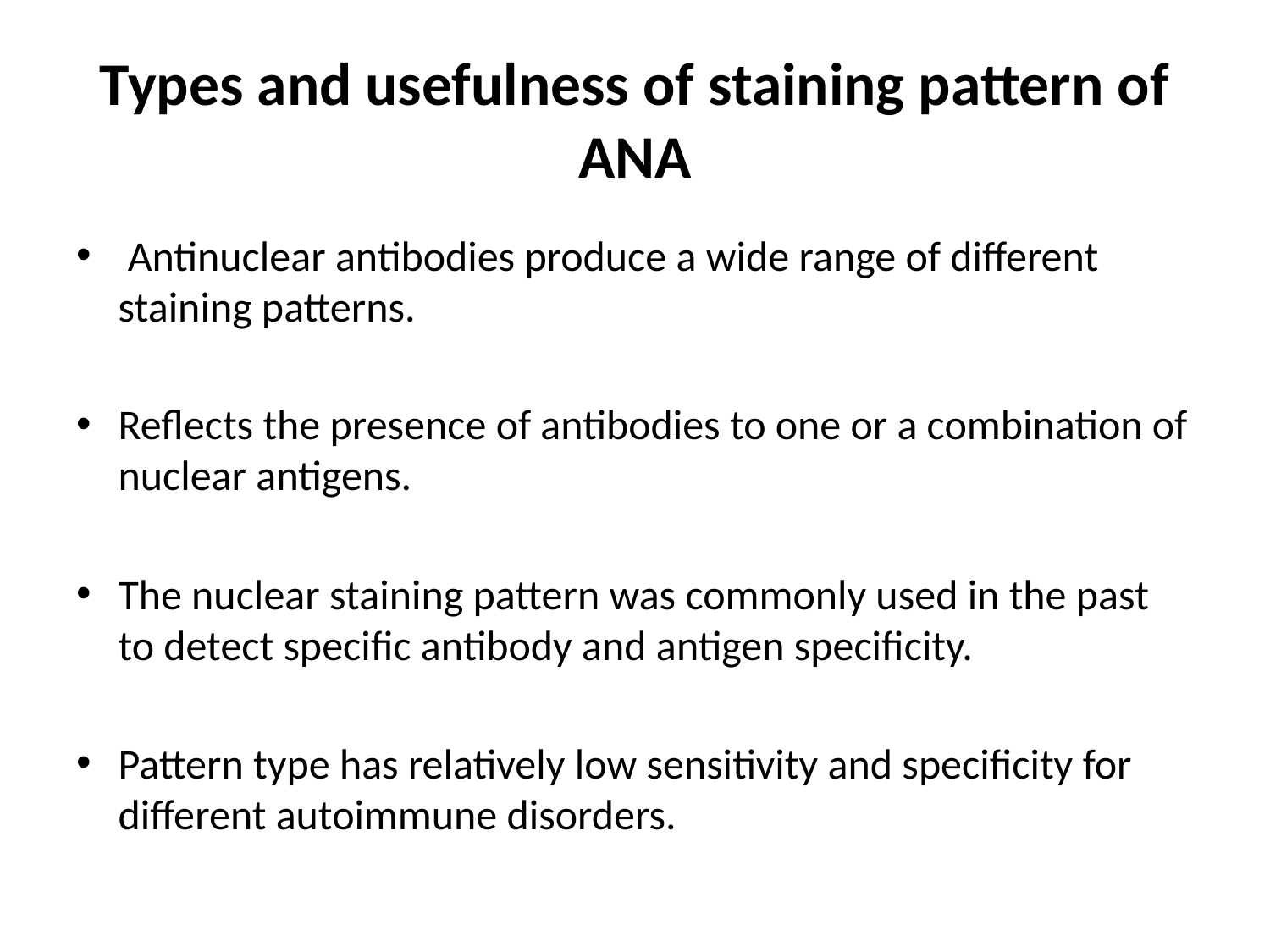

# Types and usefulness of staining pattern of ANA
 Antinuclear antibodies produce a wide range of different staining patterns.

Reflects the presence of antibodies to one or a combination of nuclear antigens.

The nuclear staining pattern was commonly used in the past to detect specific antibody and antigen specificity.

Pattern type has relatively low sensitivity and specificity for different autoimmune disorders.